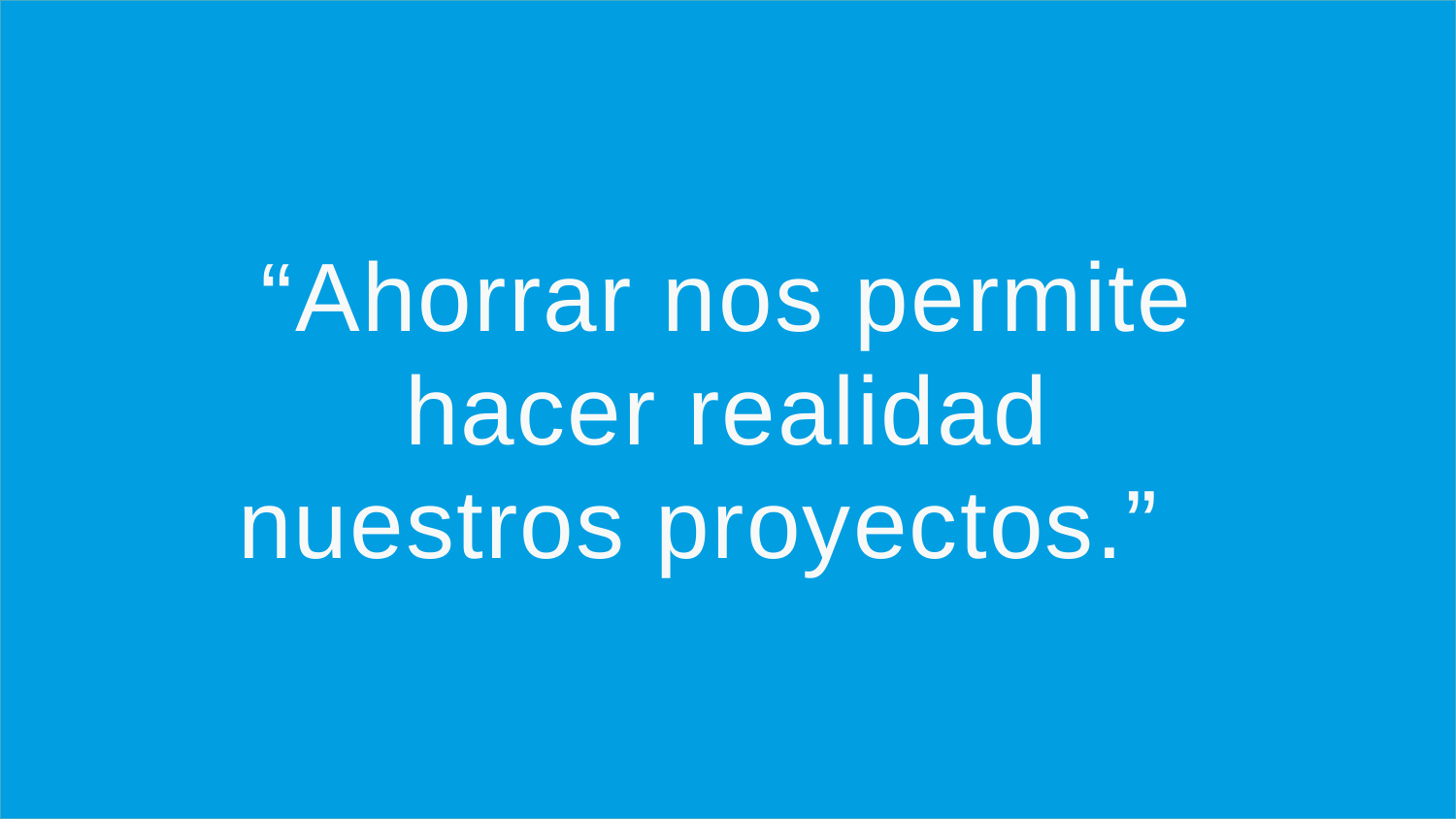

“Ahorrar nos permite hacer realidad nuestros proyectos.”